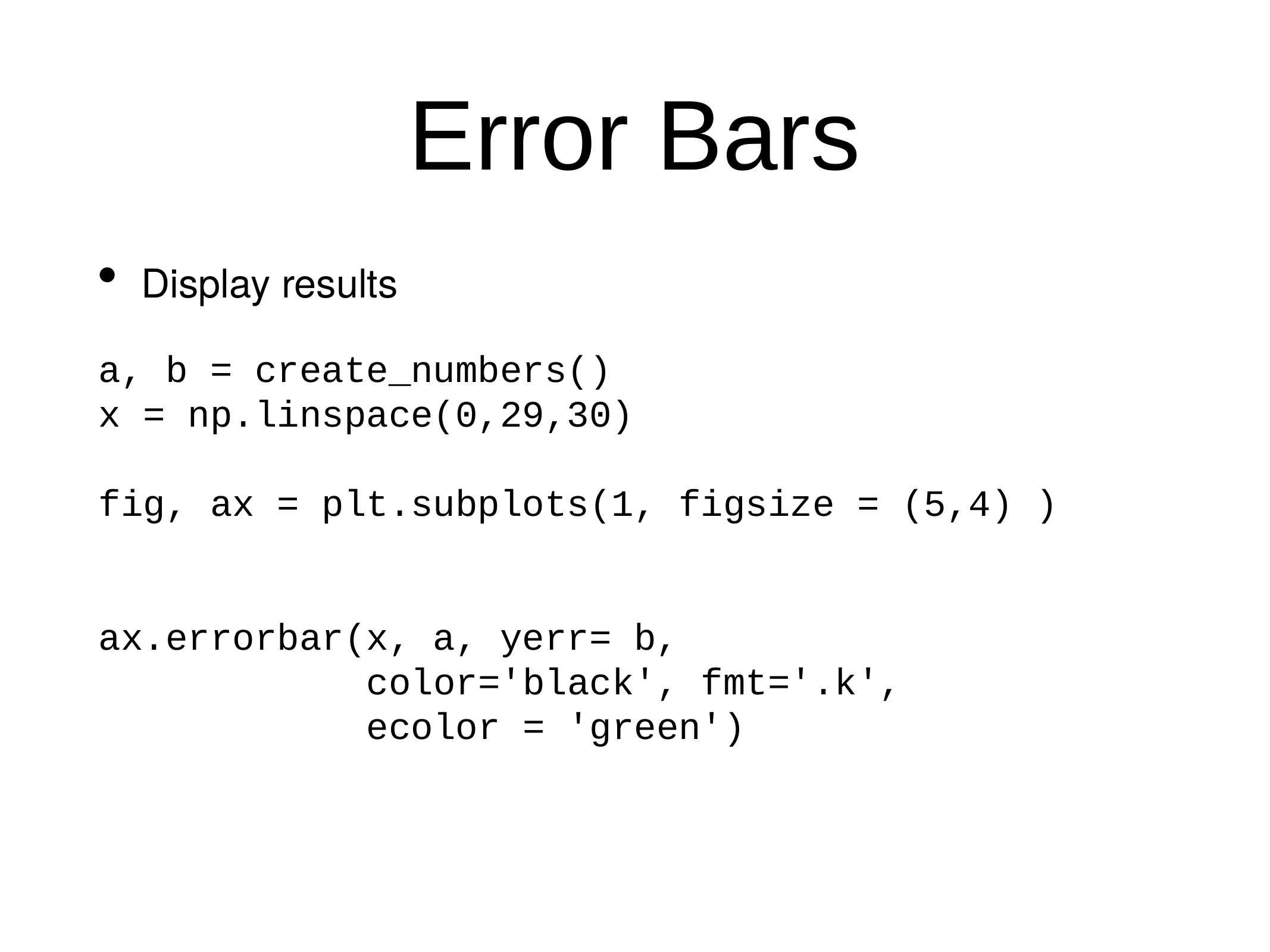

# Error Bars
Display results
a, b = create_numbers()
x = np.linspace(0,29,30)

fig, ax = plt.subplots(1, figsize = (5,4) )

ax.errorbar(x, a, yerr= b,
            color='black', fmt='.k',
            ecolor = 'green')